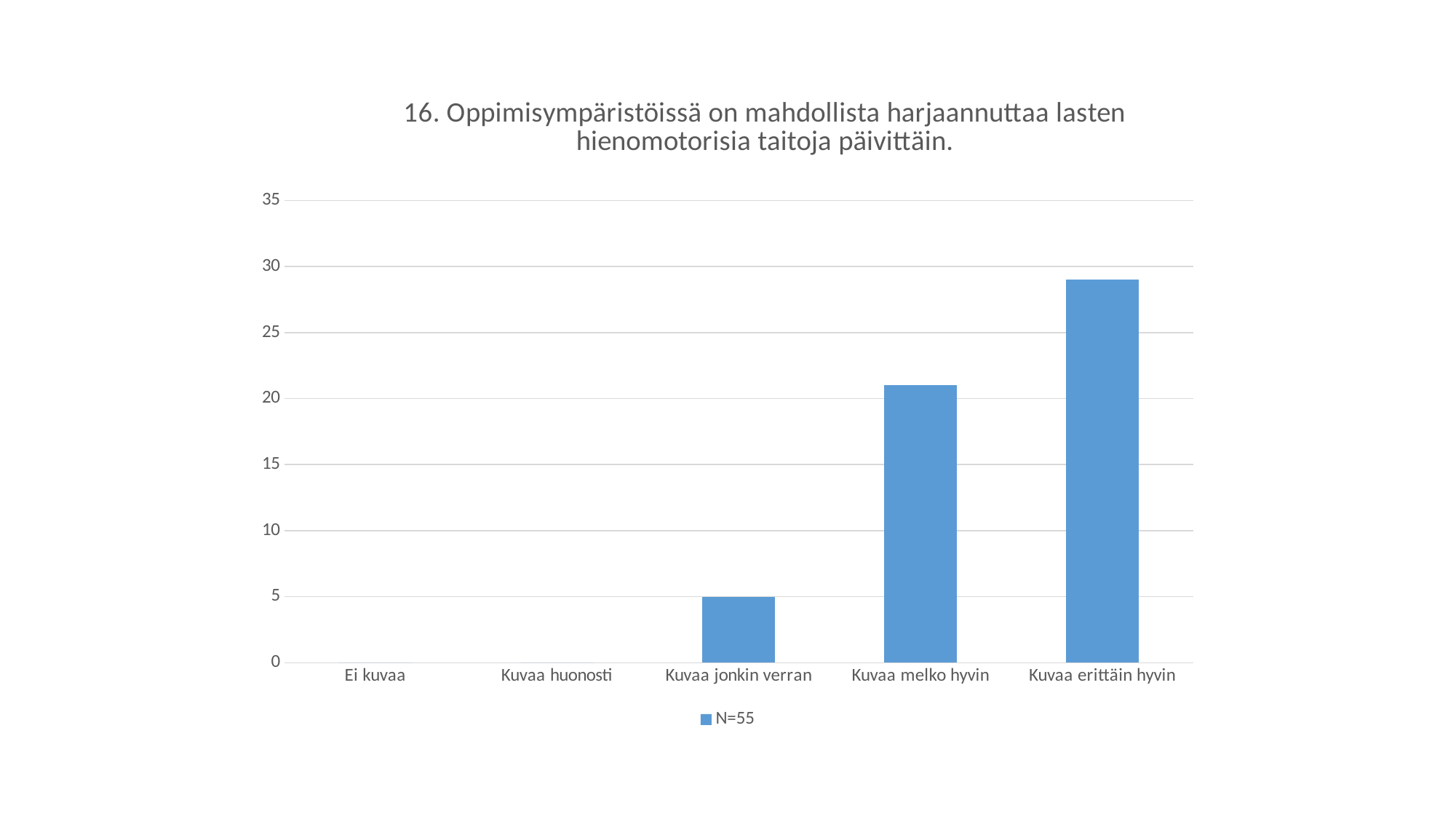

### Chart: 16. Oppimisympäristöissä on mahdollista harjaannuttaa lasten hienomotorisia taitoja päivittäin.

| Category | N=55 |
|---|---|
| Ei kuvaa | 0.0 |
| Kuvaa huonosti | 0.0 |
| Kuvaa jonkin verran | 5.0 |
| Kuvaa melko hyvin | 21.0 |
| Kuvaa erittäin hyvin | 29.0 |